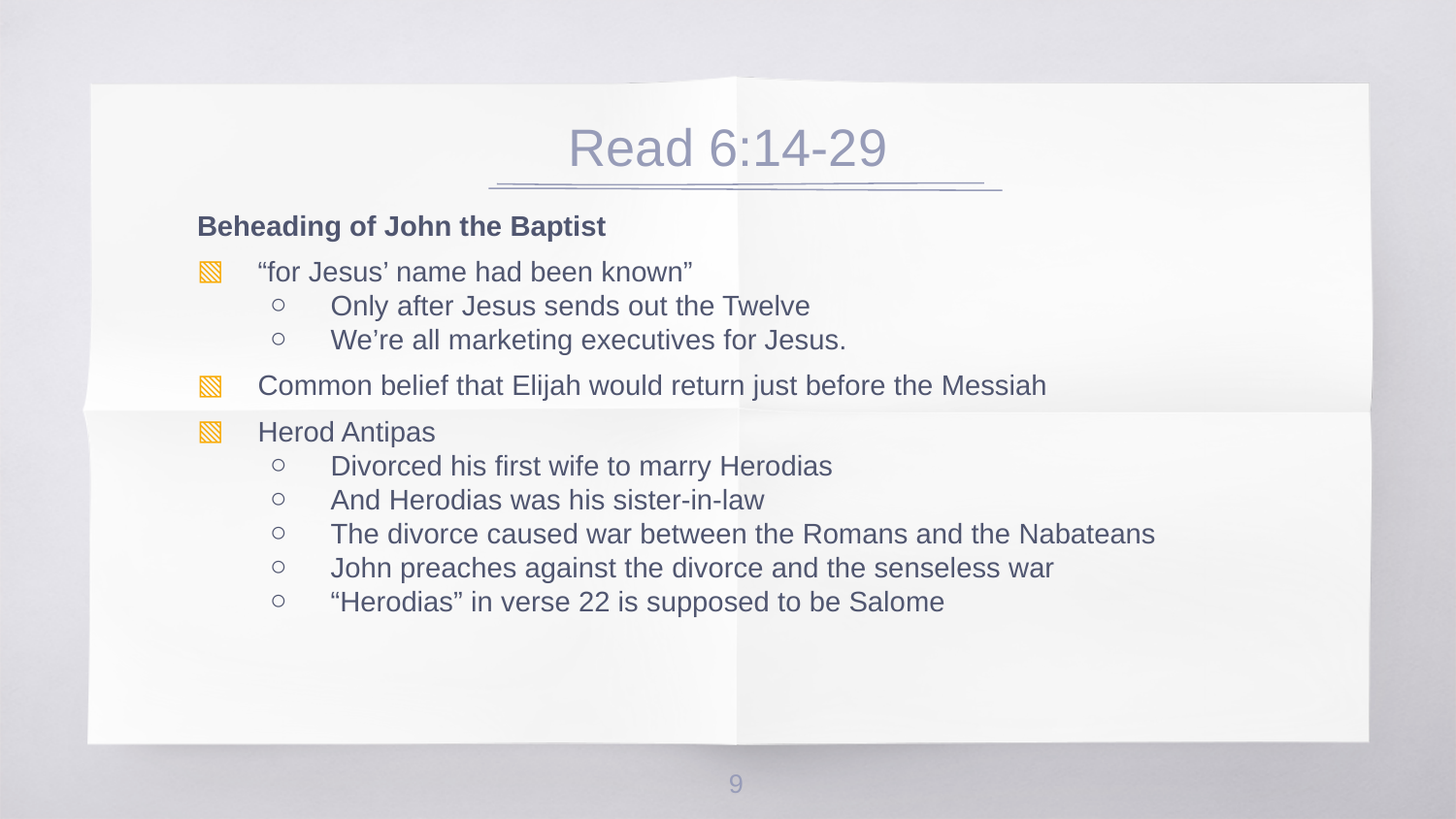

# Read 6:14-29
Beheading of John the Baptist
“for Jesus’ name had been known”
Only after Jesus sends out the Twelve
We’re all marketing executives for Jesus.
Common belief that Elijah would return just before the Messiah
Herod Antipas
Divorced his first wife to marry Herodias
And Herodias was his sister-in-law
The divorce caused war between the Romans and the Nabateans
John preaches against the divorce and the senseless war
“Herodias” in verse 22 is supposed to be Salome

9